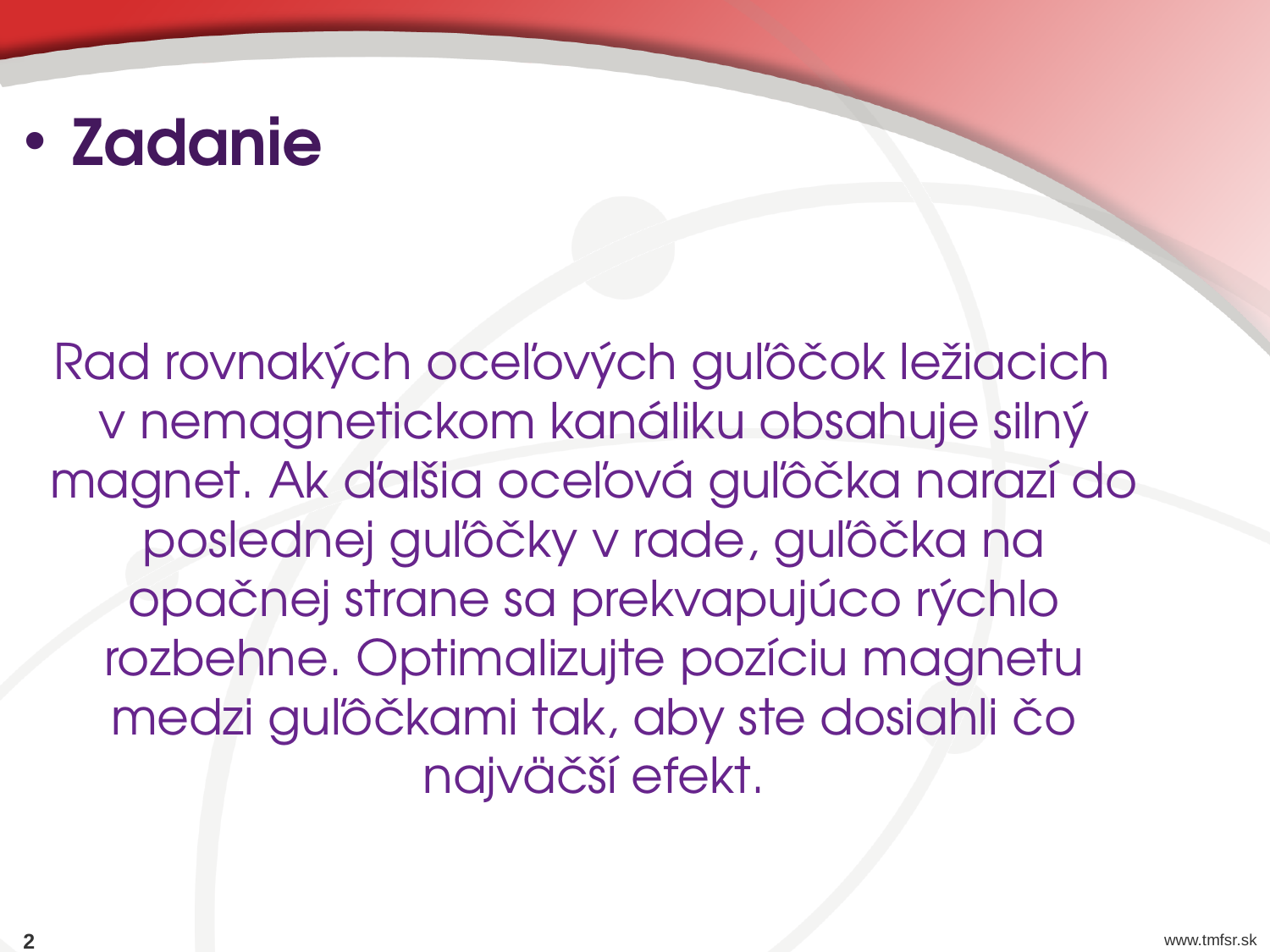

# Zadanie

Rad rovnakých oceľových guľôčok ležiacich v nemagnetickom kanáliku obsahuje silný magnet. Ak ďalšia oceľová guľôčka narazí do poslednej guľôčky v rade, guľôčka na opačnej strane sa prekvapujúco rýchlo rozbehne. Optimalizujte pozíciu magnetu medzi guľôčkami tak, aby ste dosiahli čo najväčší efekt.
2
www.tmfsr.sk